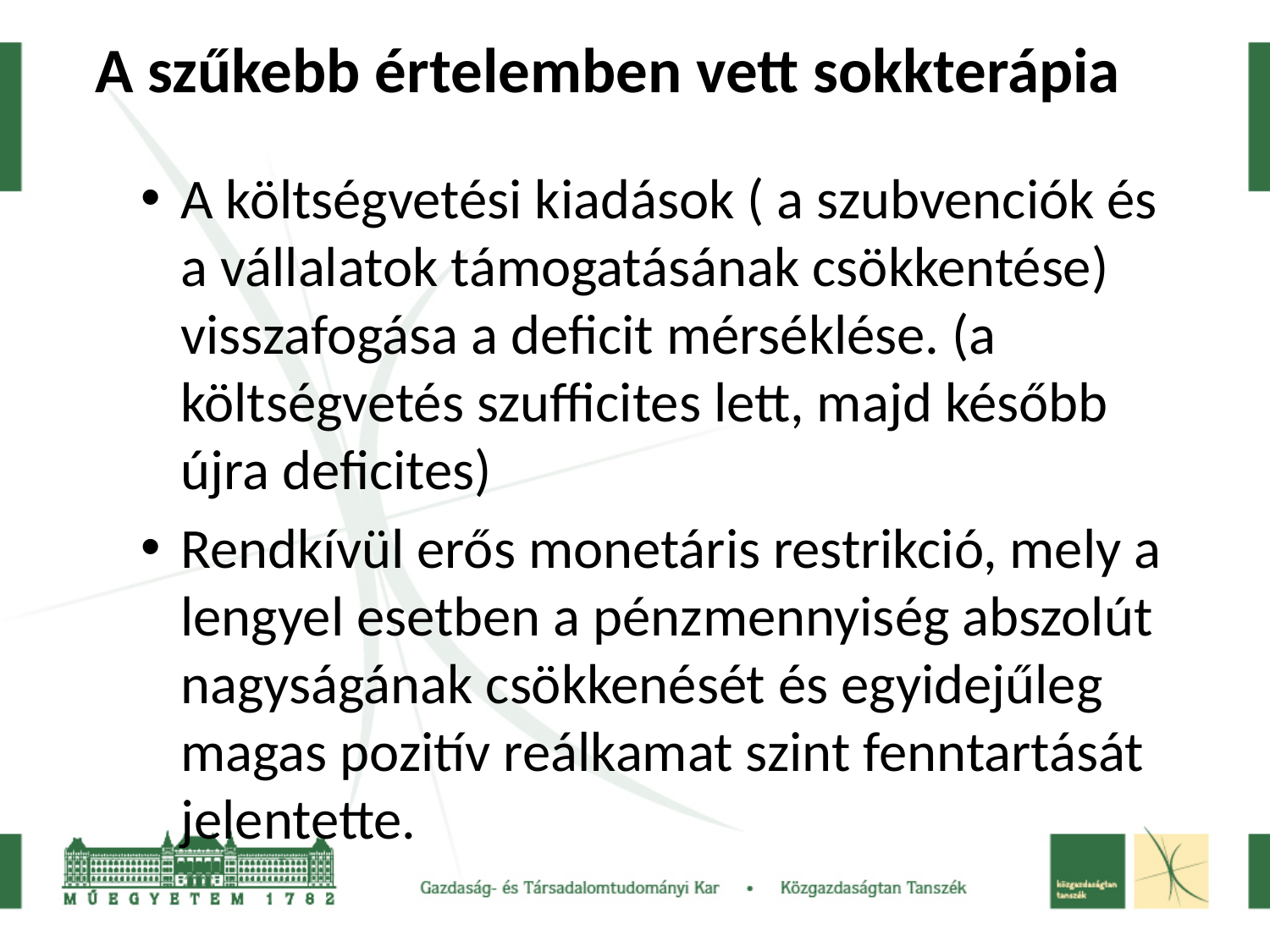

# A szűkebb értelemben vett sokkterápia
A költségvetési kiadások ( a szubvenciók és a vállalatok támogatásának csökkentése) visszafogása a deficit mérséklése. (a költségvetés szufficites lett, majd később újra deficites)
Rendkívül erős monetáris restrikció, mely a lengyel esetben a pénzmennyiség abszolút nagyságának csökkenését és egyidejűleg magas pozitív reálkamat szint fenntartását jelentette.